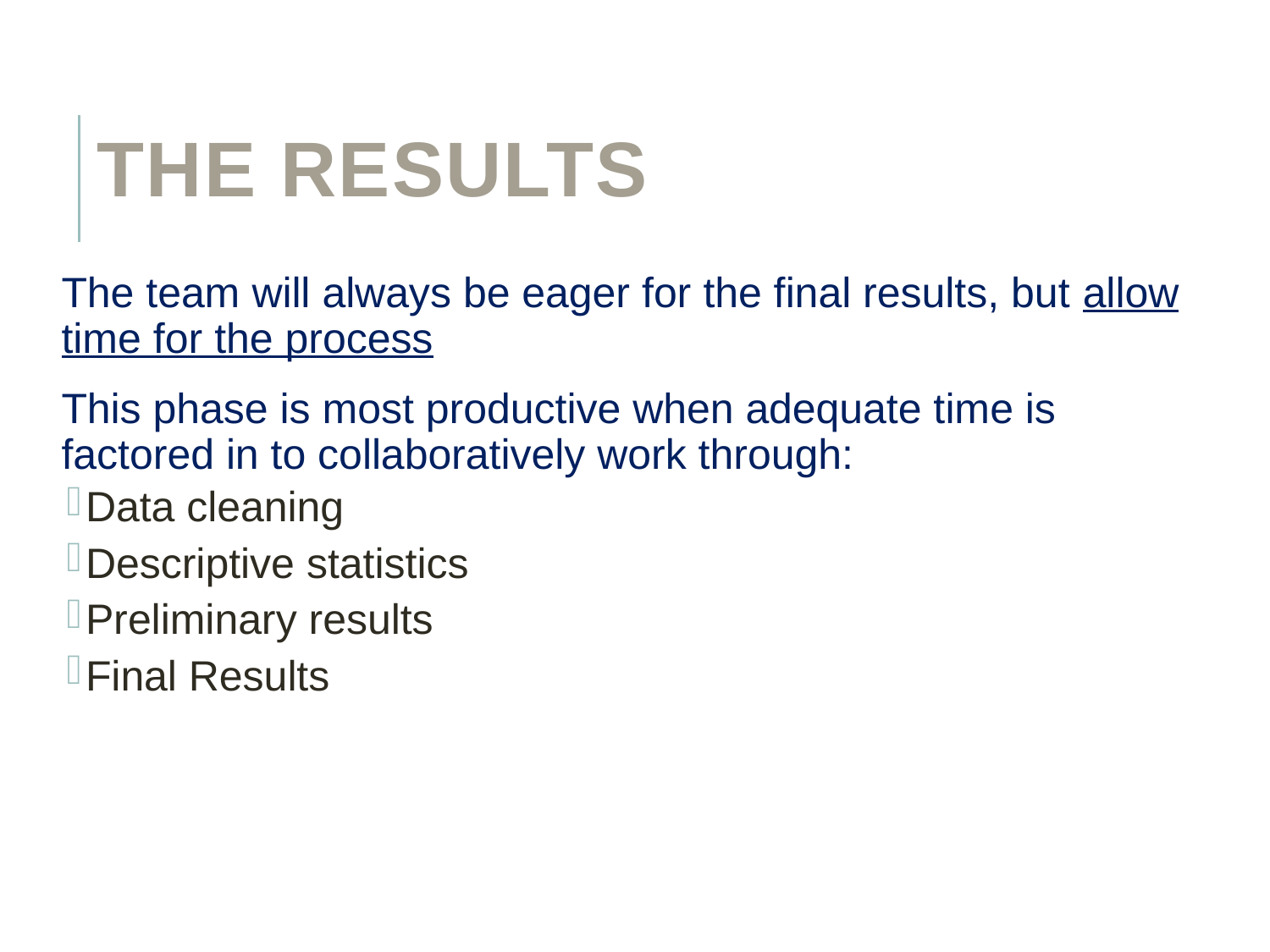

# The Results
The team will always be eager for the final results, but allow time for the process
This phase is most productive when adequate time is factored in to collaboratively work through:
Data cleaning
Descriptive statistics
Preliminary results
Final Results